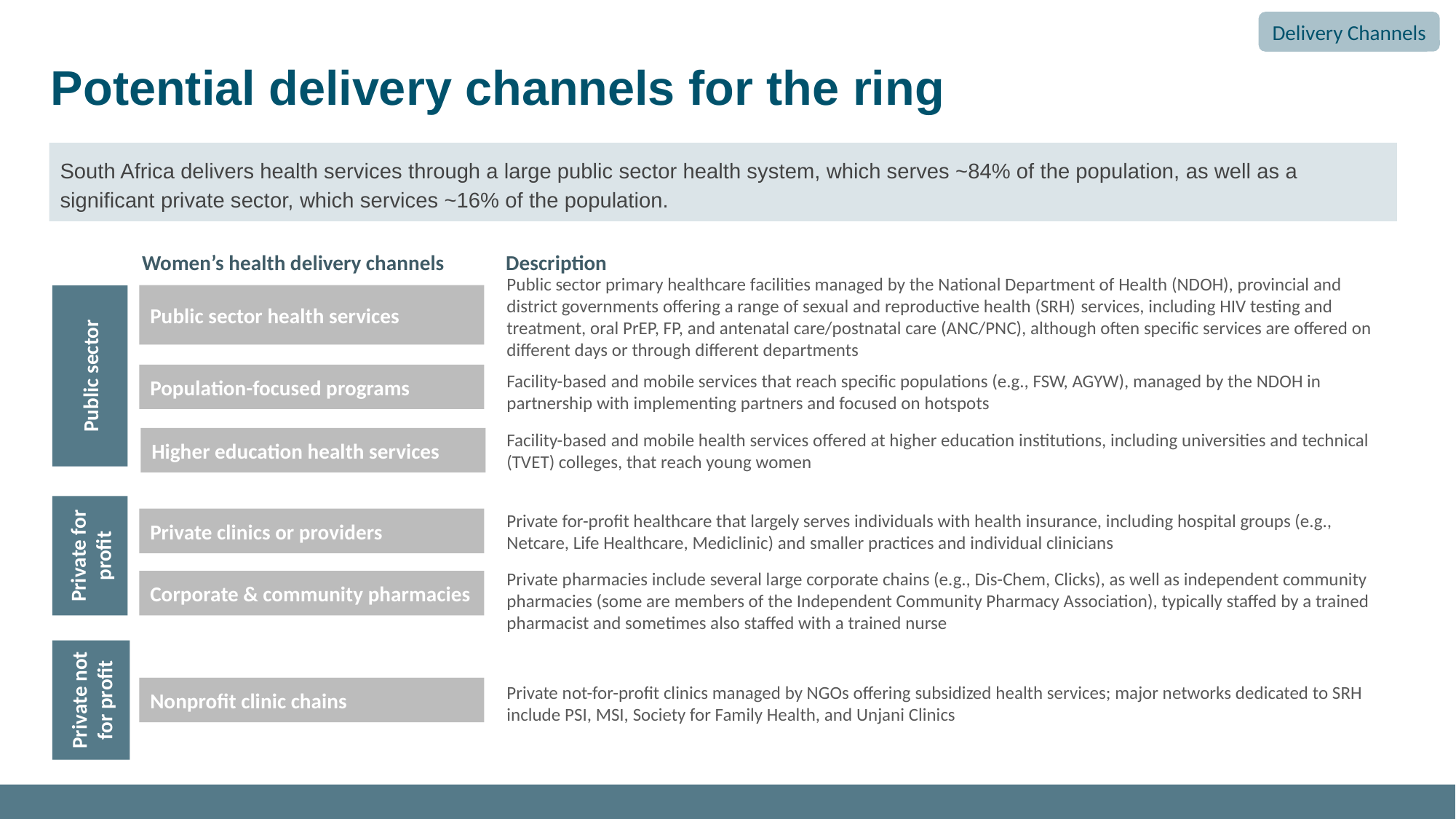

Delivery Channels
Potential delivery channels for the ring
South Africa delivers health services through a large public sector health system, which serves ~84% of the population, as well as a significant private sector, which services ~16% of the population.
Description
Women’s health delivery channels
Public sector primary healthcare facilities managed by the National Department of Health (NDOH), provincial and district governments offering a range of sexual and reproductive health (SRH) services, including HIV testing and treatment, oral PrEP, FP, and antenatal care/postnatal care (ANC/PNC), although often specific services are offered on different days or through different departments
Public sector health services
Public sector
Population-focused programs
Facility-based and mobile services that reach specific populations (e.g., FSW, AGYW), managed by the NDOH in partnership with implementing partners and focused on hotspots
Higher education health services
Facility-based and mobile health services offered at higher education institutions, including universities and technical (TVET) colleges, that reach young women
Private clinics or providers
Private for-profit healthcare that largely serves individuals with health insurance, including hospital groups (e.g., Netcare, Life Healthcare, Mediclinic) and smaller practices and individual clinicians
Private for profit
Corporate & community pharmacies
Private pharmacies include several large corporate chains (e.g., Dis-Chem, Clicks), as well as independent community pharmacies (some are members of the Independent Community Pharmacy Association), typically staffed by a trained pharmacist and sometimes also staffed with a trained nurse
Private not for profit
Nonprofit clinic chains
Private not-for-profit clinics managed by NGOs offering subsidized health services; major networks dedicated to SRH include PSI, MSI, Society for Family Health, and Unjani Clinics